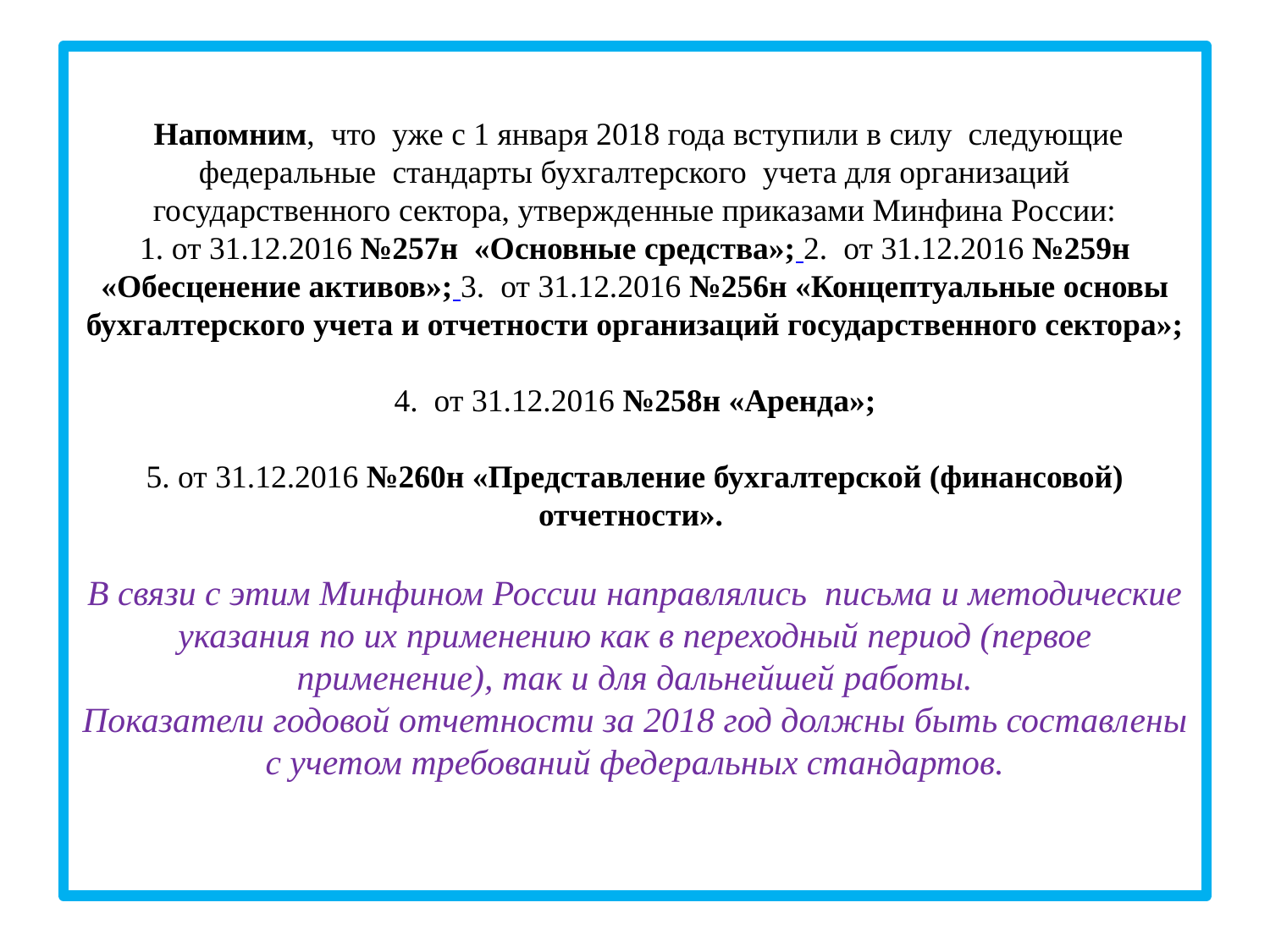

# Напомним,  что  уже с 1 января 2018 года вступили в силу  следующие федеральные  стандарты бухгалтерского  учета для организаций государственного сектора, утвержденные приказами Минфина России: 1. от 31.12.2016 №257н  «Основные средства»; 2.  от 31.12.2016 №259н «Обесценение активов»; 3.  от 31.12.2016 №256н «Концептуальные основы бухгалтерского учета и отчетности организаций государственного сектора»; 4.  от 31.12.2016 №258н «Аренда»; 5. от 31.12.2016 №260н «Представление бухгалтерской (финансовой) отчетности». В связи с этим Минфином России направлялись  письма и методические указания по их применению как в переходный период (первое применение), так и для дальнейшей работы. Показатели годовой отчетности за 2018 год должны быть составлены с учетом требований федеральных стандартов.